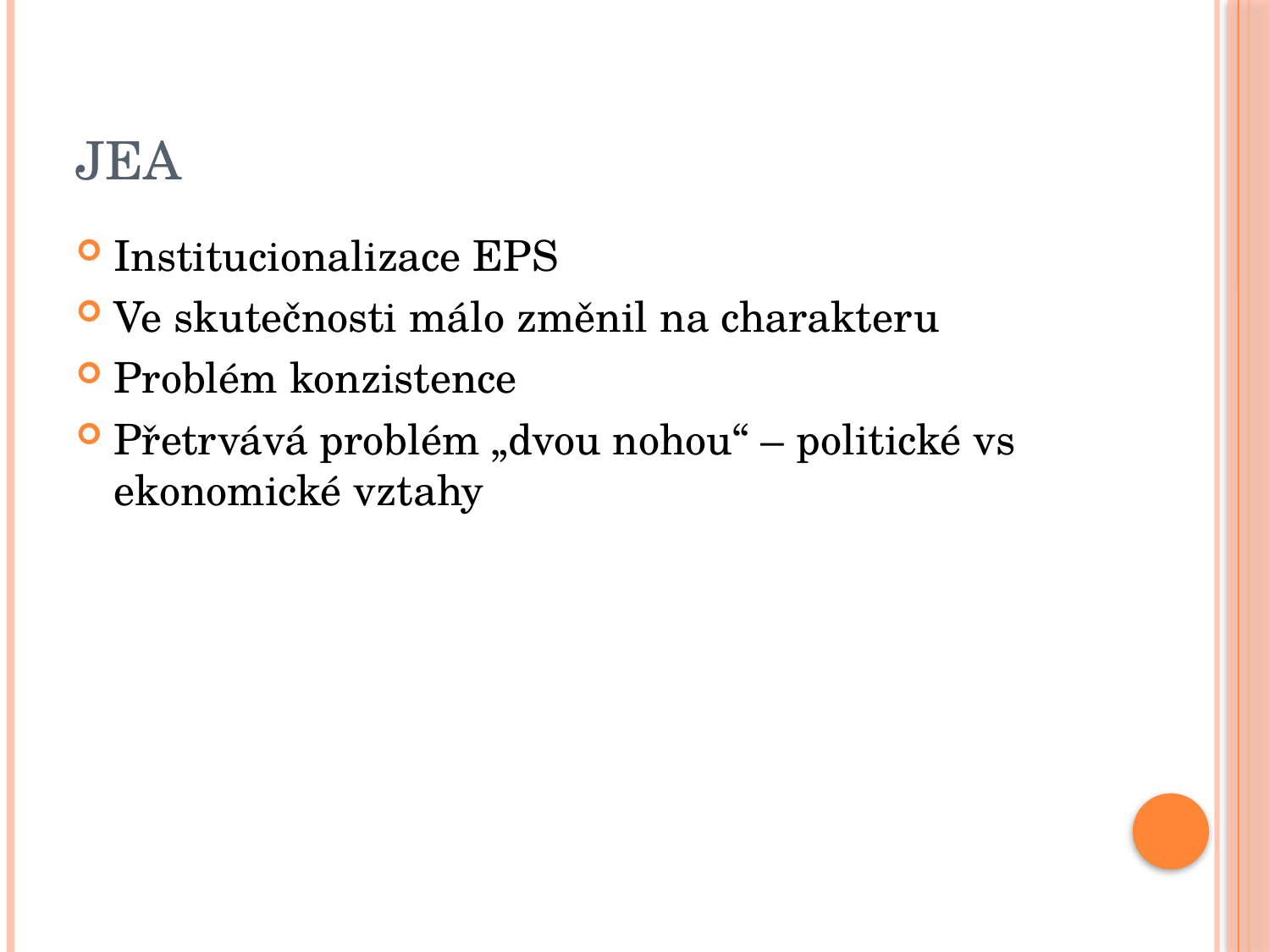

# JEA
Institucionalizace EPS
Ve skutečnosti málo změnil na charakteru
Problém konzistence
Přetrvává problém „dvou nohou“ – politické vs ekonomické vztahy